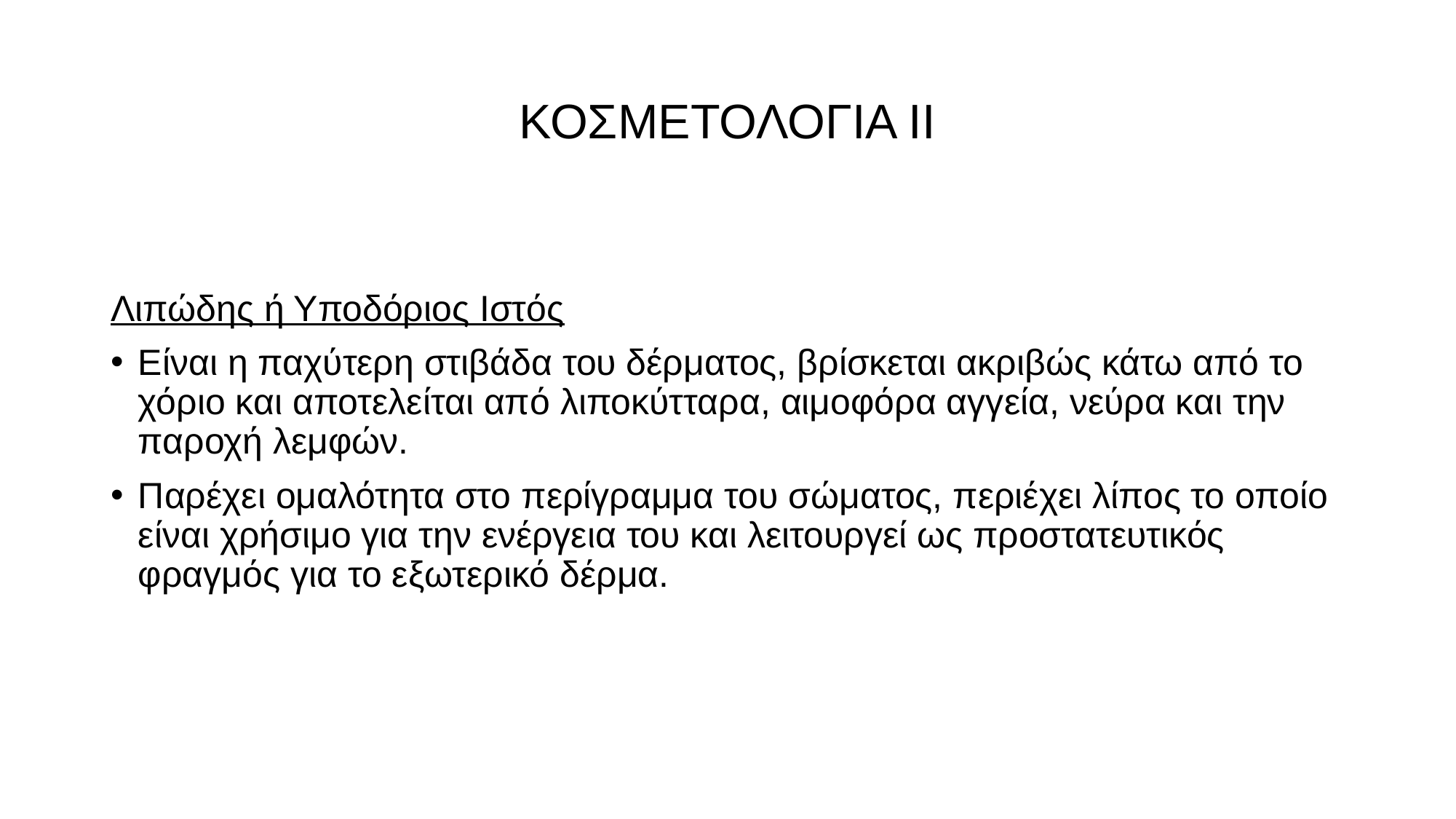

# ΚΟΣΜΕΤΟΛΟΓΙΑ ΙΙ

Λιπώδης ή Υποδόριος Ιστός
Είναι η παχύτερη στιβάδα του δέρματος, βρίσκεται ακριβώς κάτω από το χόριο και αποτελείται από λιποκύτταρα, αιμοφόρα αγγεία, νεύρα και την παροχή λεμφών.
Παρέχει ομαλότητα στο περίγραμμα του σώματος, περιέχει λίπος το οποίο είναι χρήσιμο για την ενέργεια του και λειτουργεί ως προστατευτικός φραγμός για το εξωτερικό δέρμα.